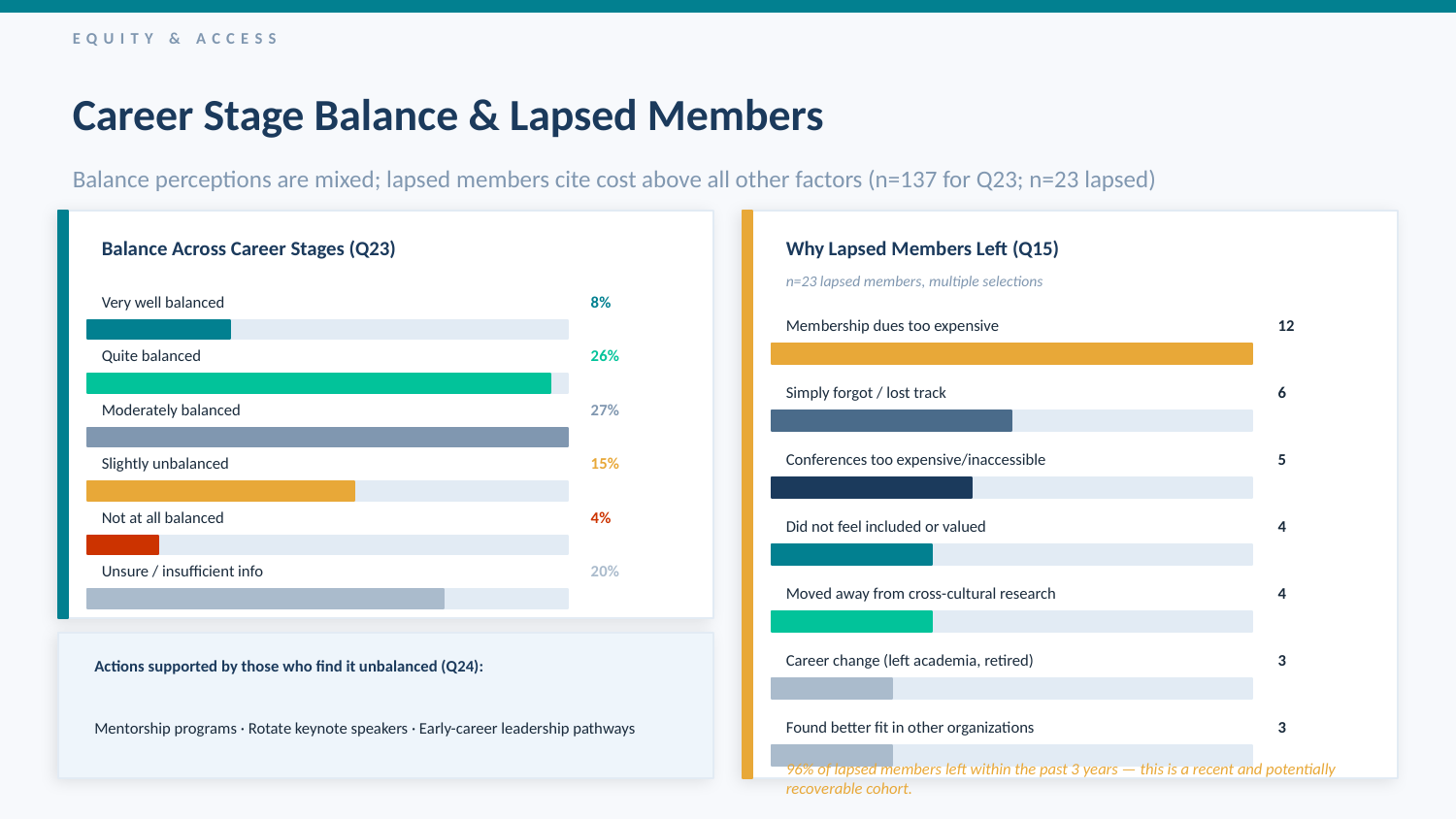

EQUITY & ACCESS
Career Stage Balance & Lapsed Members
Balance perceptions are mixed; lapsed members cite cost above all other factors (n=137 for Q23; n=23 lapsed)

Balance Across Career Stages (Q23)
Why Lapsed Members Left (Q15)
n=23 lapsed members, multiple selections
Very well balanced
8%
Membership dues too expensive
12

Quite balanced
26%

Simply forgot / lost track
6

Moderately balanced
27%

Conferences too expensive/inaccessible
5
Slightly unbalanced
15%

Not at all balanced
4%
Did not feel included or valued
4

Unsure / insufficient info
20%
Moved away from cross-cultural research
4

Career change (left academia, retired)
3
Actions supported by those who find it unbalanced (Q24):

Mentorship programs · Rotate keynote speakers · Early-career leadership pathways
Found better fit in other organizations
3

96% of lapsed members left within the past 3 years — this is a recent and potentially recoverable cohort.